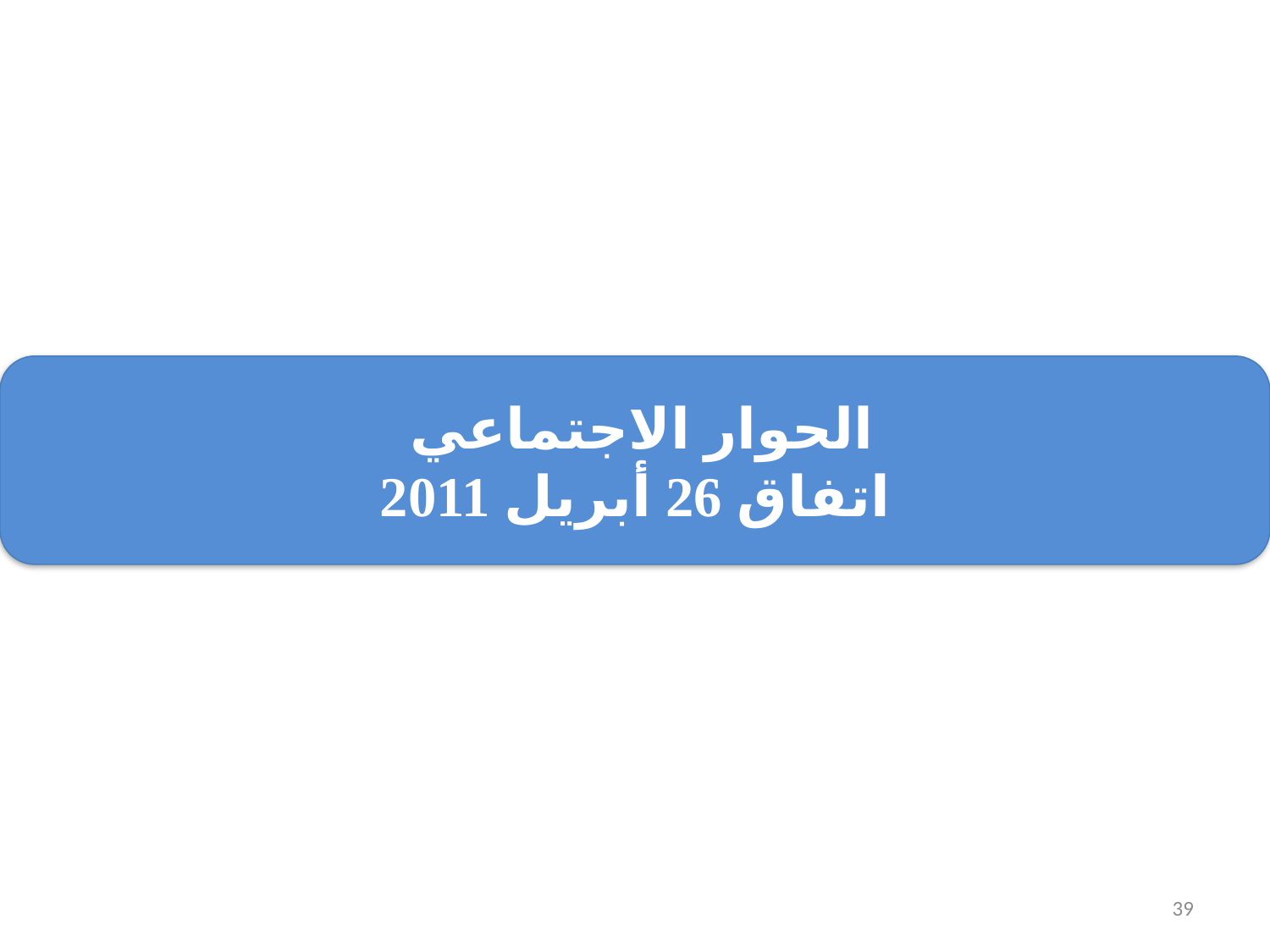

الحوار الاجتماعي
اتفاق 26 أبريل 2011
39